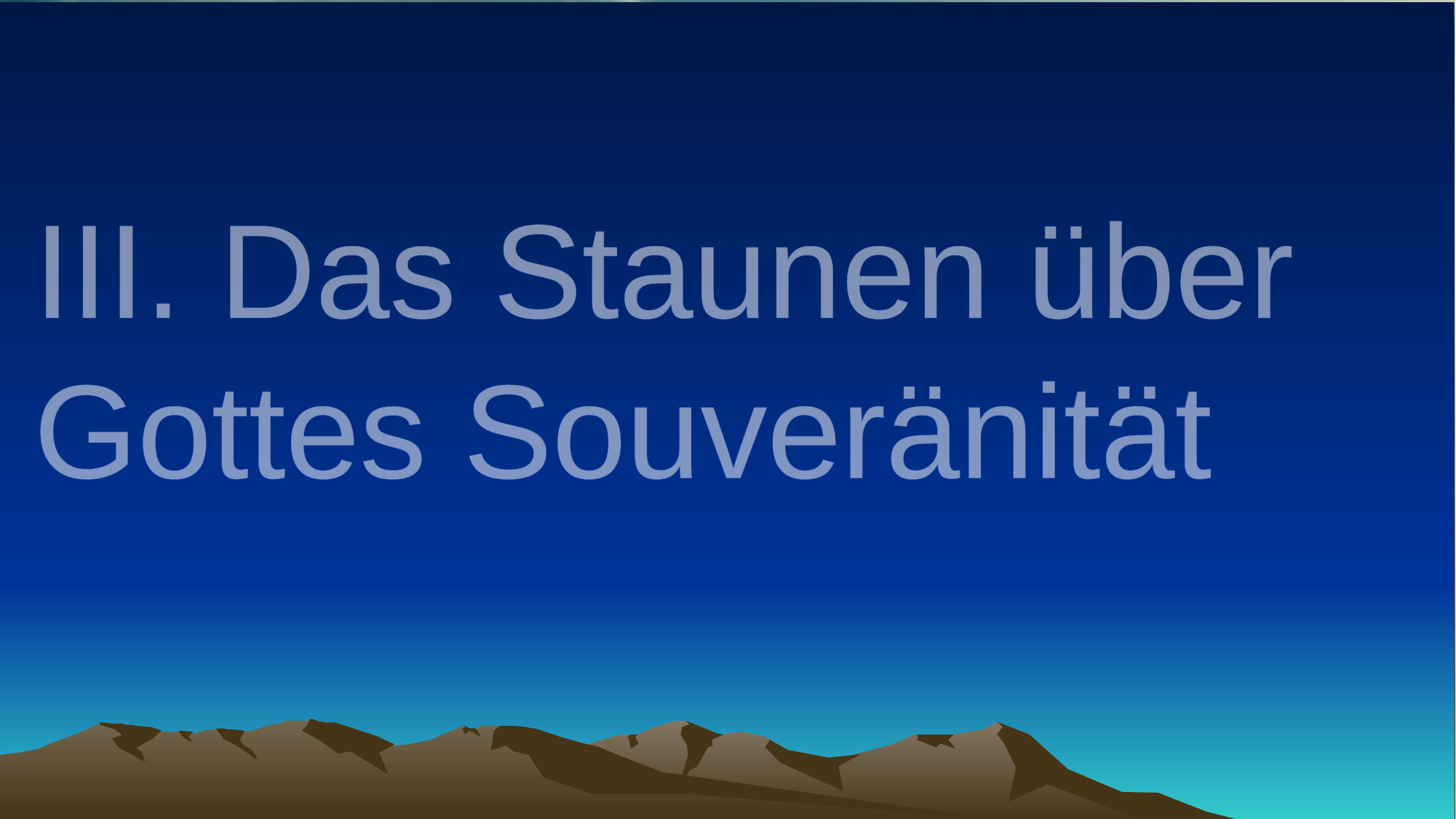

# III. Das Staunen über Gottes Souveränität